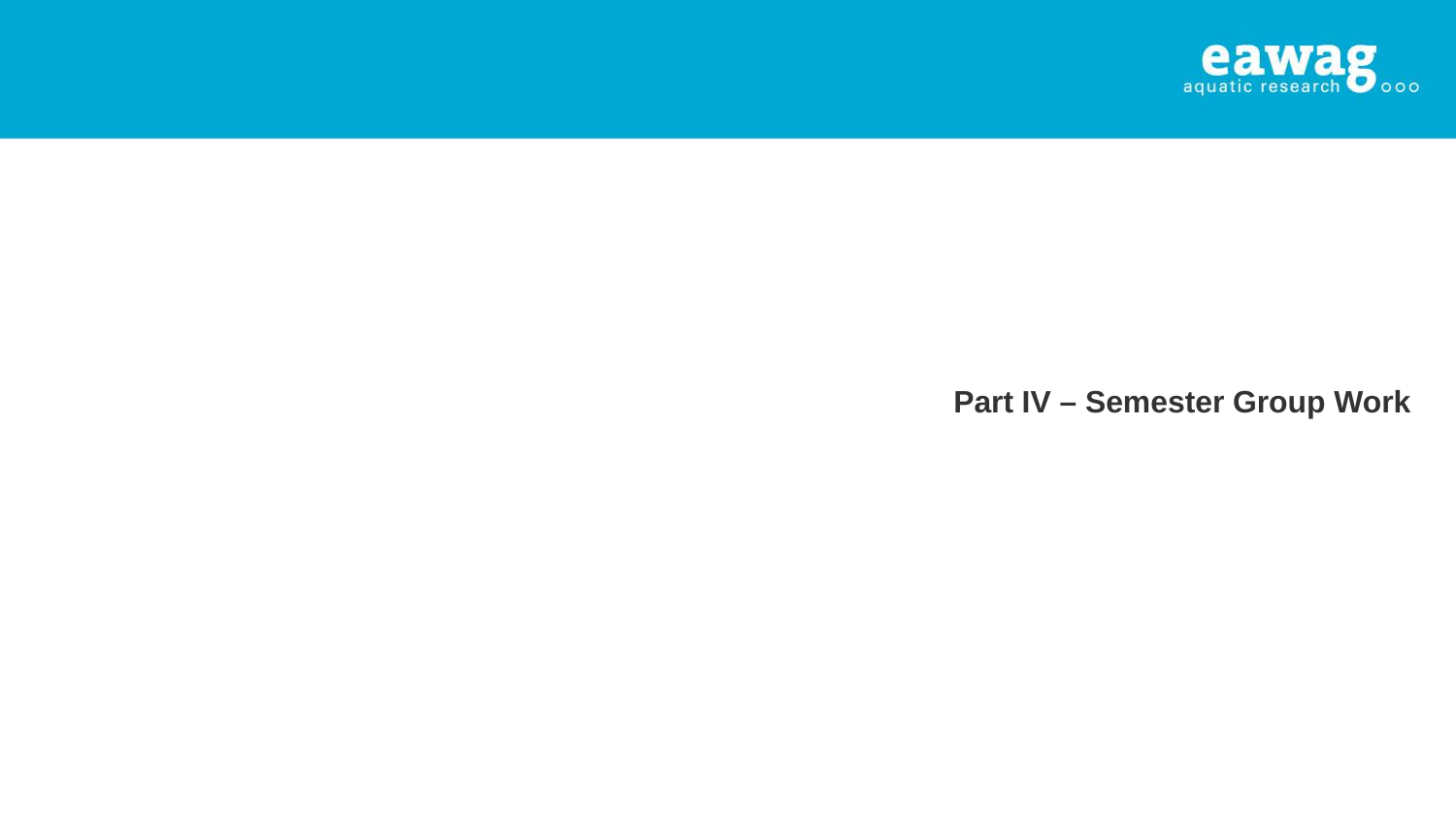

# Part IV – Semester Group Work